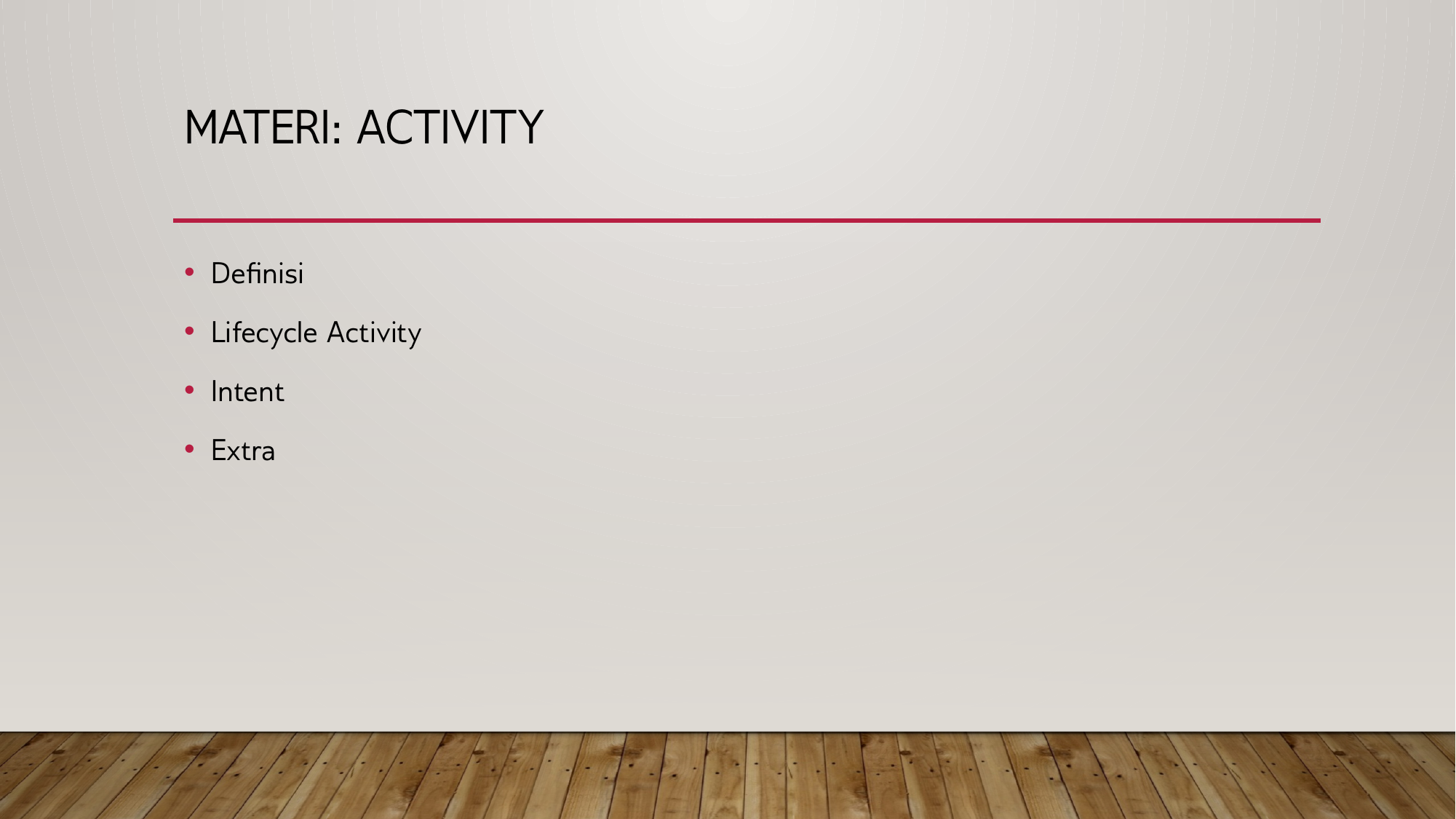

# Materi: Activity
Definisi
Lifecycle Activity
Intent
Extra